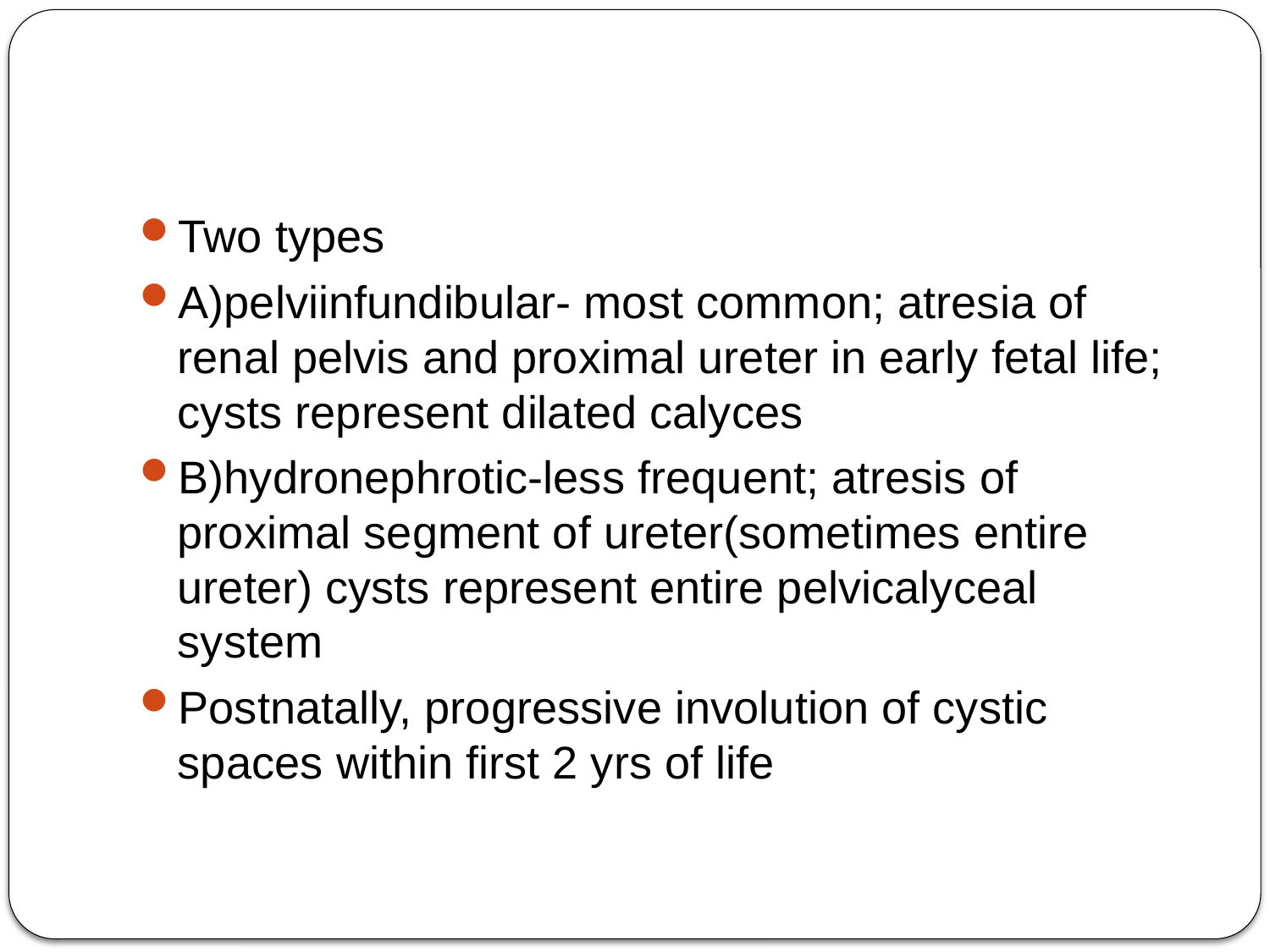

#
Two types
A)pelviinfundibular- most common; atresia of renal pelvis and proximal ureter in early fetal life; cysts represent dilated calyces
B)hydronephrotic-less frequent; atresis of proximal segment of ureter(sometimes entire ureter) cysts represent entire pelvicalyceal system
Postnatally, progressive involution of cystic spaces within first 2 yrs of life